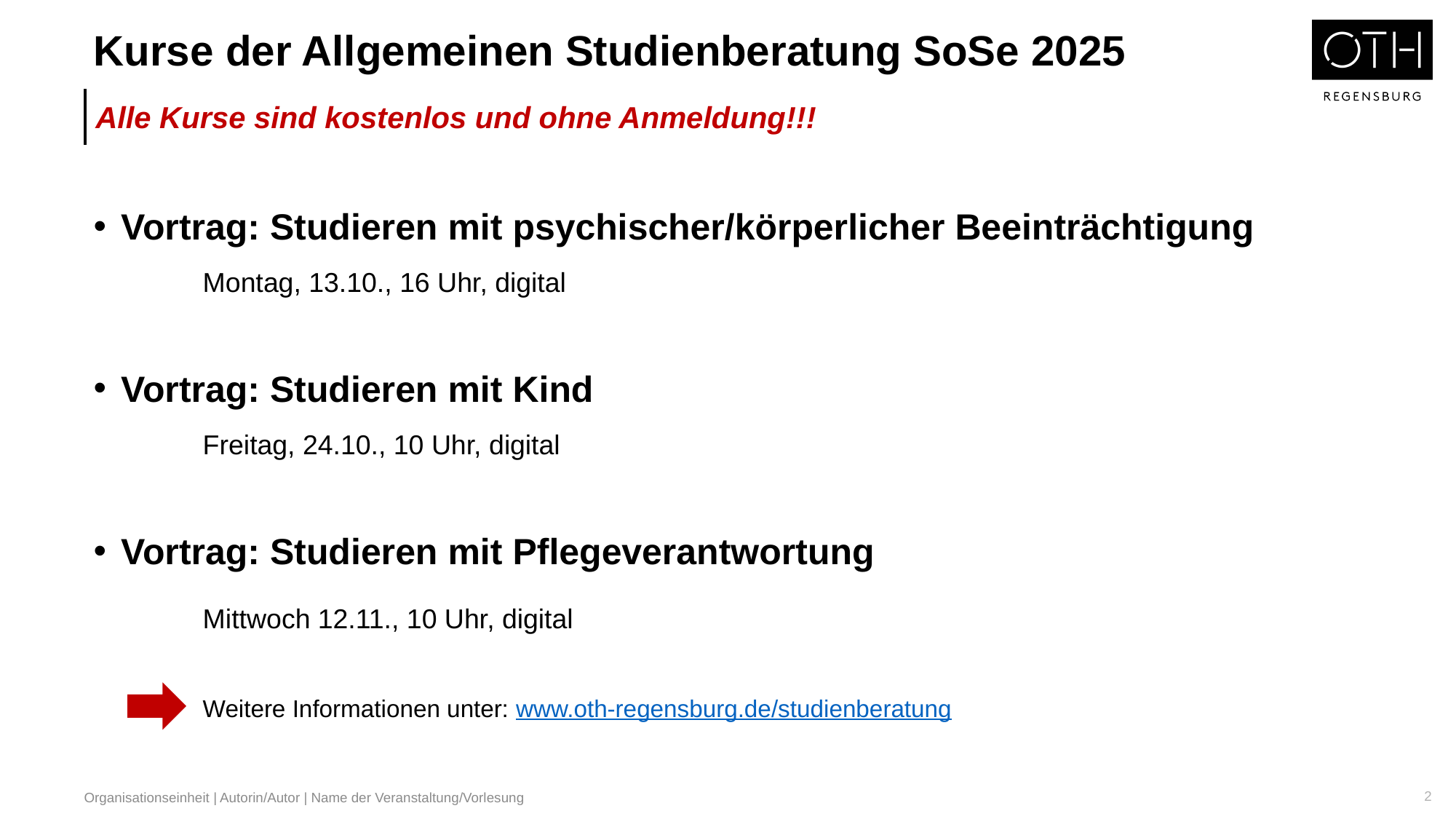

Kurse der Allgemeinen Studienberatung SoSe 2025

Alle Kurse sind kostenlos und ohne Anmeldung!!!

Vortrag: Studieren mit psychischer/körperlicher Beeinträchtigung
	Montag, 13.10., 16 Uhr, digital

Vortrag: Studieren mit Kind
	Freitag, 24.10., 10 Uhr, digital

Vortrag: Studieren mit Pflegeverantwortung
	Mittwoch 12.11., 10 Uhr, digital

	Weitere Informationen unter: www.oth-regensburg.de/studienberatung

2
Organisationseinheit | Autorin/Autor | Name der Veranstaltung/Vorlesung